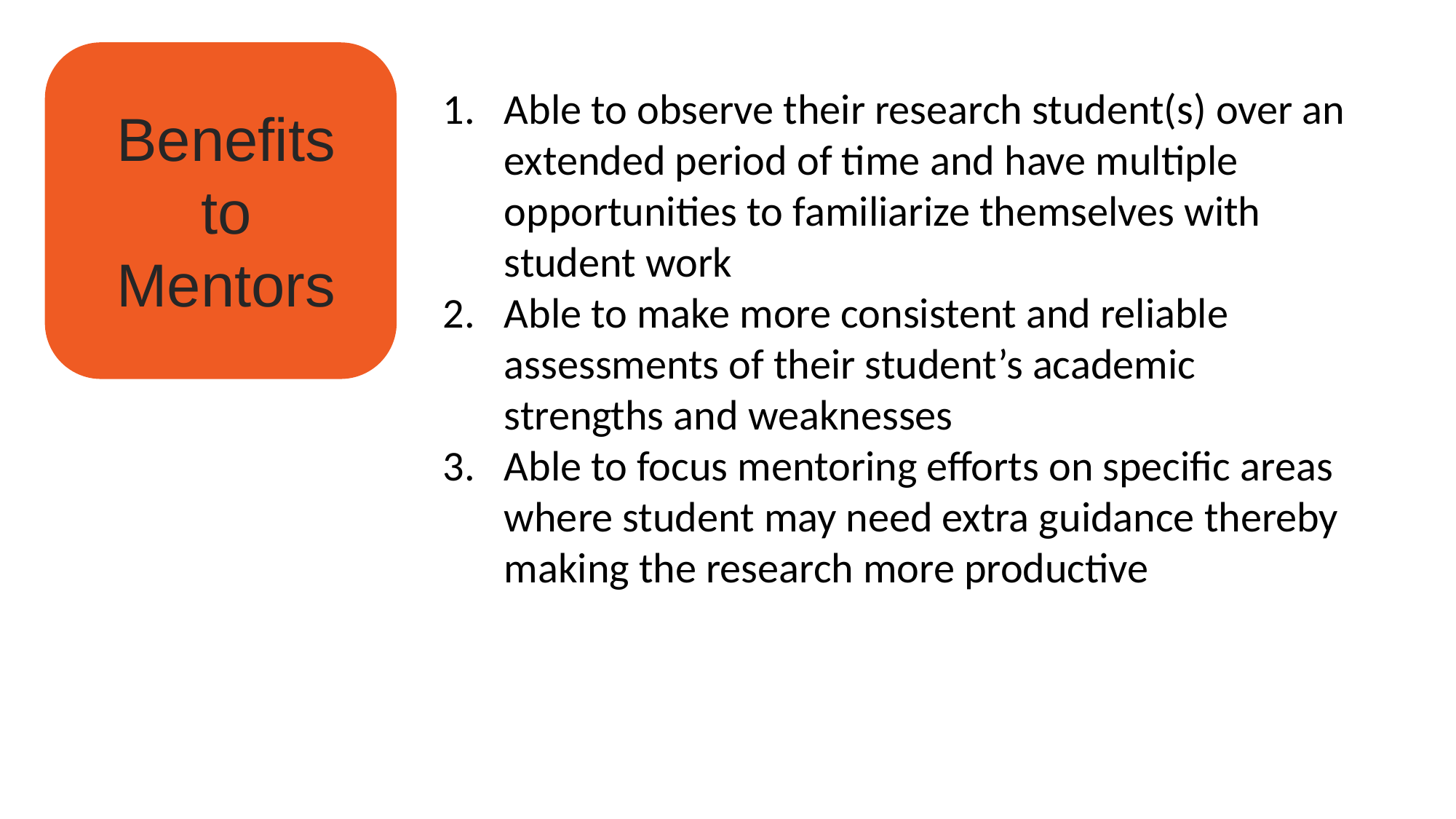

Able to observe their research student(s) over an extended period of time and have multiple opportunities to familiarize themselves with student work
Able to make more consistent and reliable assessments of their student’s academic strengths and weaknesses
Able to focus mentoring efforts on specific areas where student may need extra guidance thereby making the research more productive
Benefits to Mentors